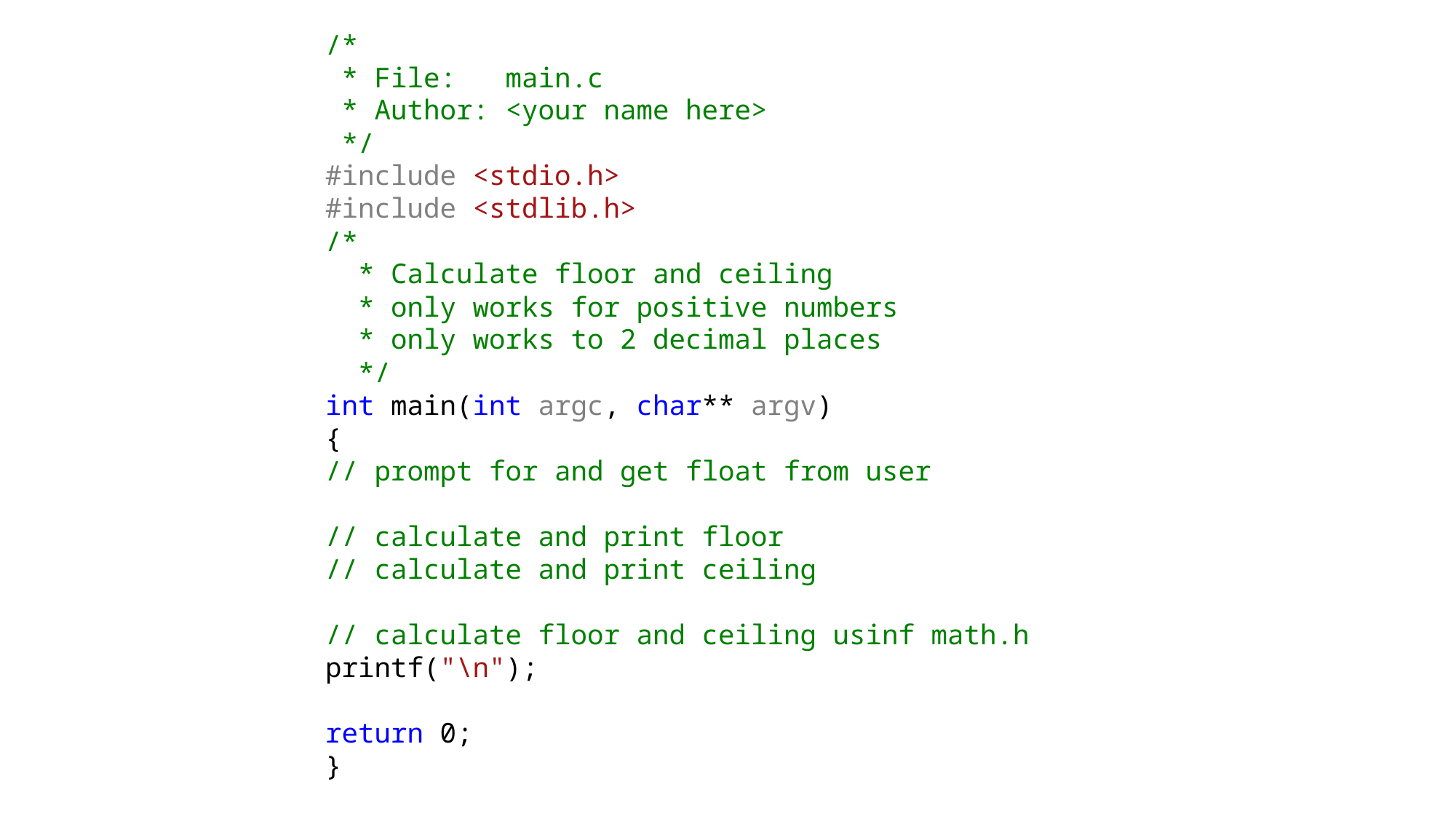

/*
 * File:   main.c
 * Author: <your name here>
 */
#include <stdio.h>
#include <stdlib.h>
/*
  * Calculate floor and ceiling
  * only works for positive numbers
  * only works to 2 decimal places
  */
int main(int argc, char** argv)
{
// prompt for and get float from user

// calculate and print floor
// calculate and print ceiling

// calculate floor and ceiling usinf math.h
printf("\n");

return 0;
}